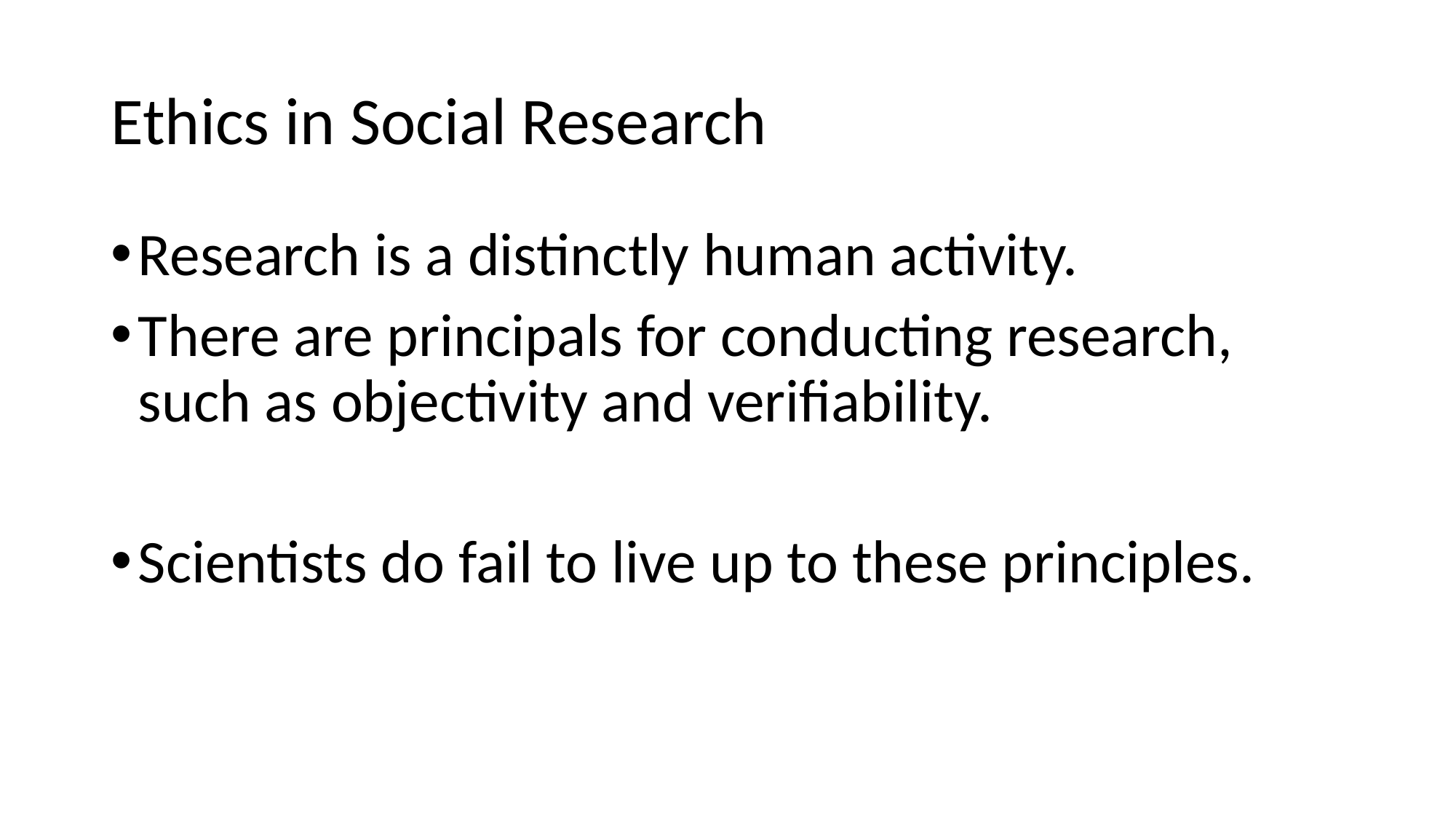

# Ethics in Social Research
Research is a distinctly human activity.
There are principals for conducting research, such as objectivity and verifiability.

Scientists do fail to live up to these principles.